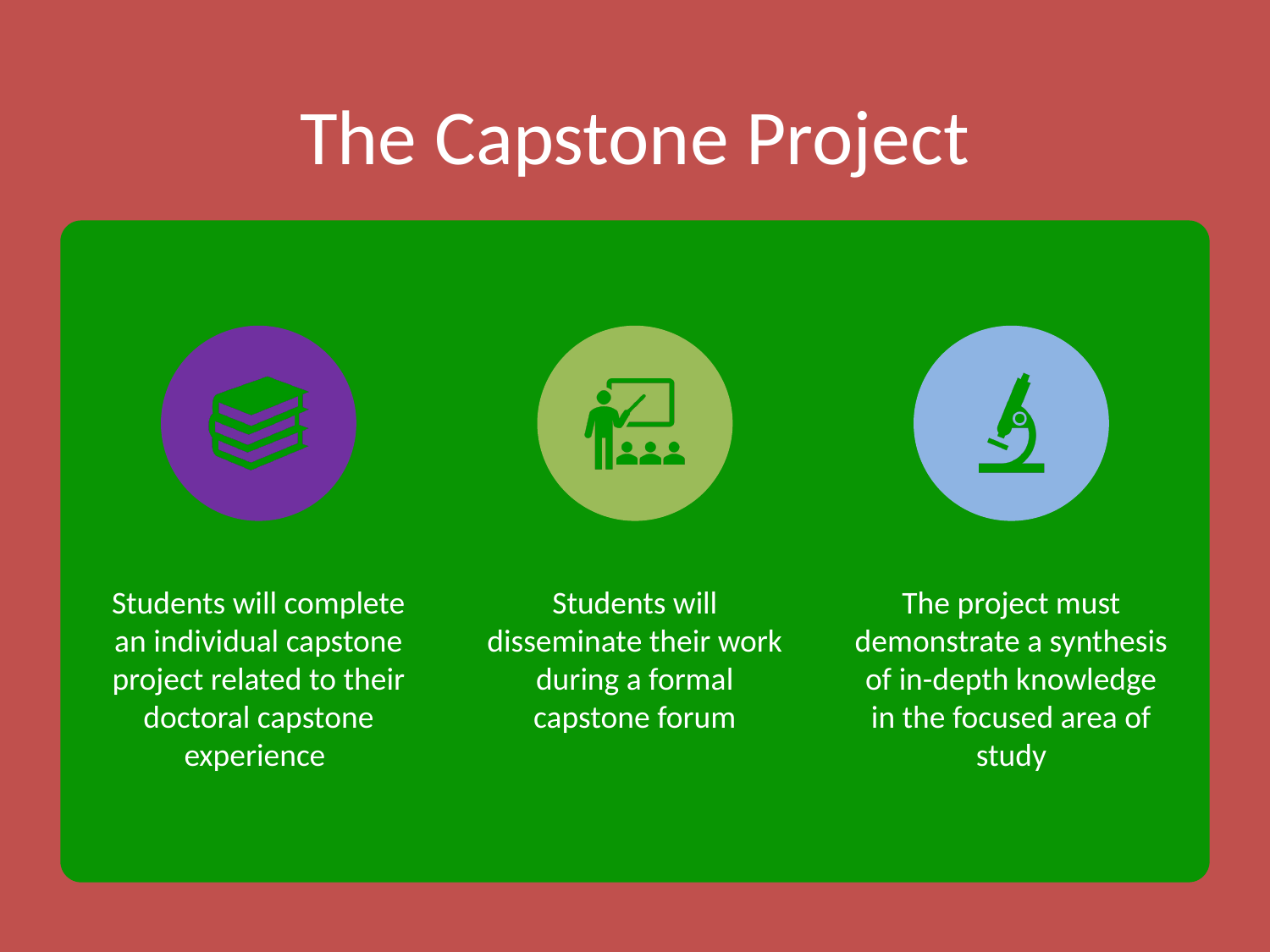

# The Capstone Project

Students will complete an individual capstone project related to their doctoral capstone experience
Students will disseminate their work during a formal capstone forum
The project must demonstrate a synthesis of in-depth knowledge in the focused area of study